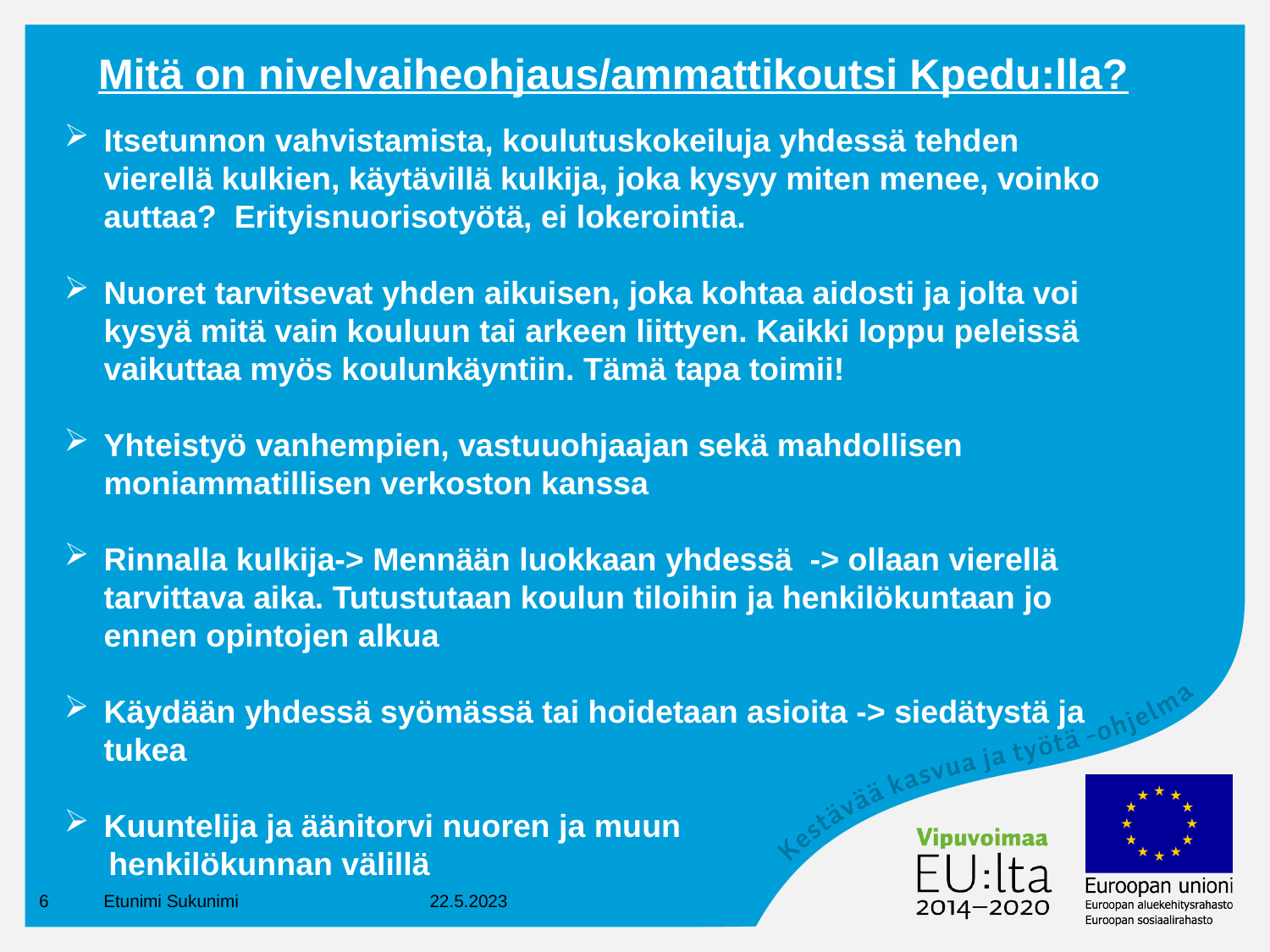

# Mitä on nivelvaiheohjaus/ammattikoutsi Kpedu:lla?
Itsetunnon vahvistamista, koulutuskokeiluja yhdessä tehden vierellä kulkien, käytävillä kulkija, joka kysyy miten menee, voinko auttaa?  Erityisnuorisotyötä, ei lokerointia.

Nuoret tarvitsevat yhden aikuisen, joka kohtaa aidosti ja jolta voi kysyä mitä vain kouluun tai arkeen liittyen. Kaikki loppu peleissä vaikuttaa myös koulunkäyntiin. Tämä tapa toimii!

Yhteistyö vanhempien, vastuuohjaajan sekä mahdollisen moniammatillisen verkoston kanssa

Rinnalla kulkija-> Mennään luokkaan yhdessä  -> ollaan vierellä tarvittava aika. Tutustutaan koulun tiloihin ja henkilökuntaan jo ennen opintojen alkua

Käydään yhdessä syömässä tai hoidetaan asioita -> siedätystä ja tukea

Kuuntelija ja äänitorvi nuoren ja muun
     henkilökunnan välillä

6
Etunimi Sukunimi
22.5.2023